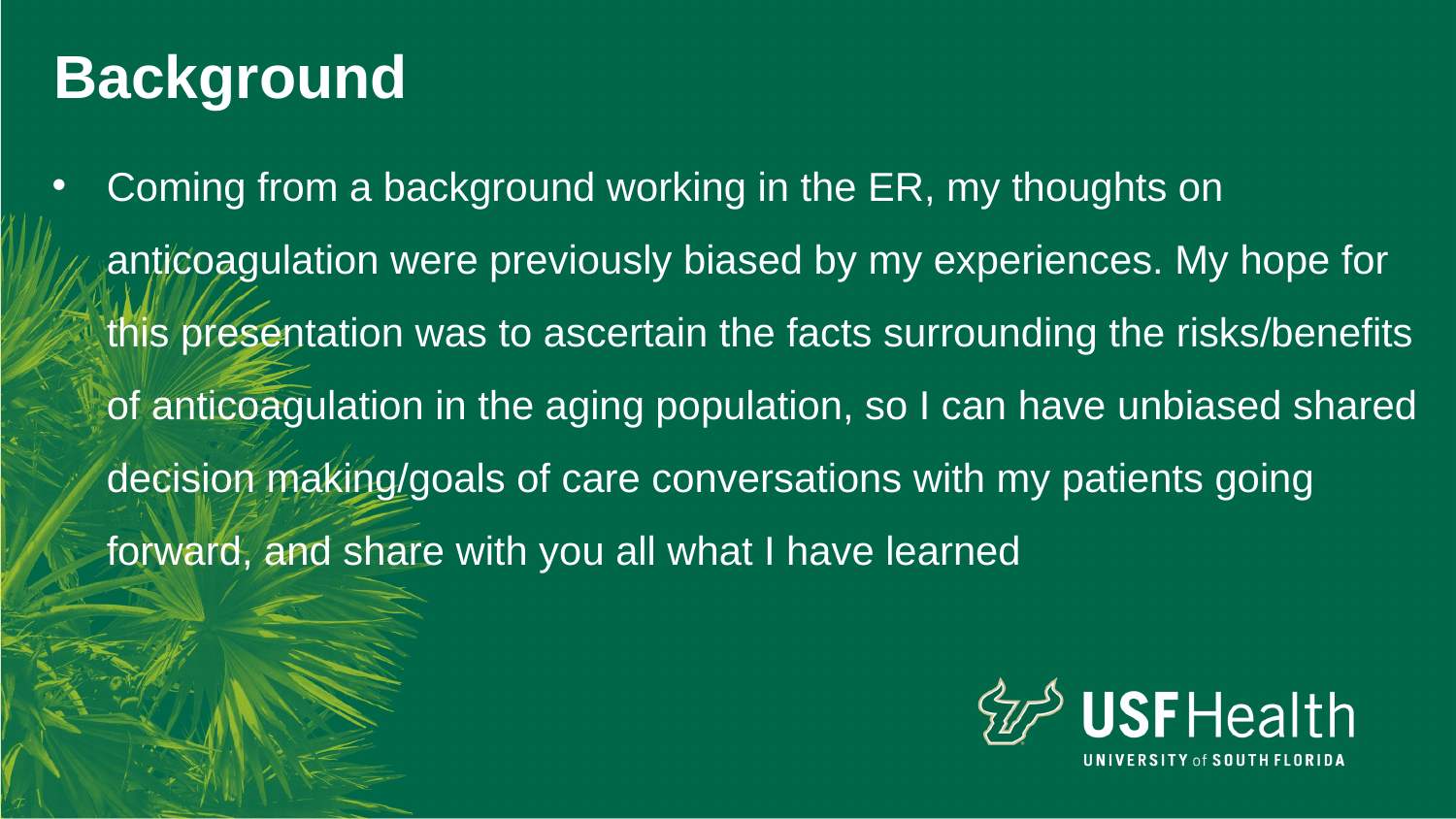

Background
Coming from a background working in the ER, my thoughts on anticoagulation were previously biased by my experiences. My hope for this presentation was to ascertain the facts surrounding the risks/benefits of anticoagulation in the aging population, so I can have unbiased shared decision making/goals of care conversations with my patients going forward, and share with you all what I have learned